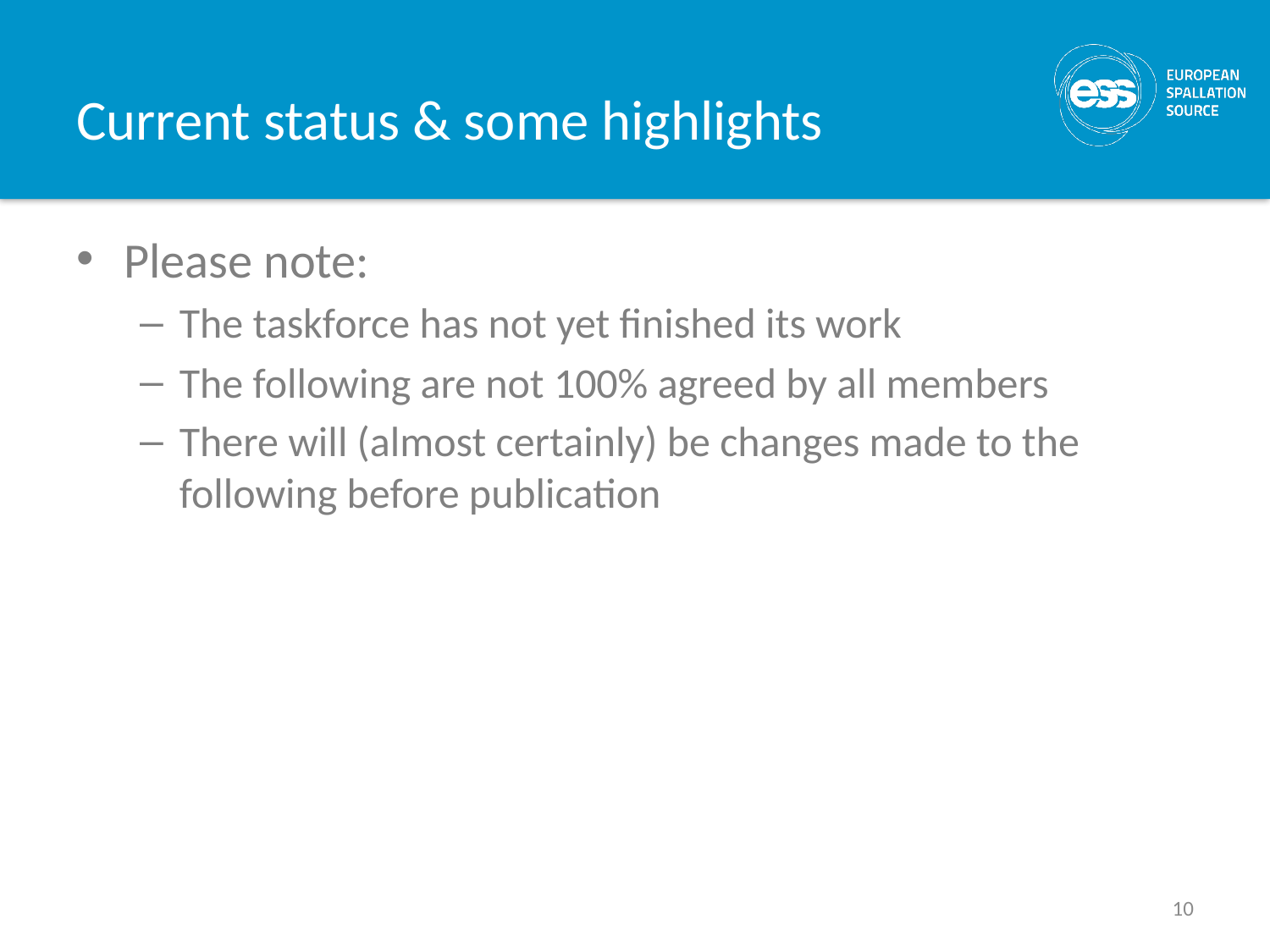

# Current status & some highlights
Please note:
The taskforce has not yet finished its work
The following are not 100% agreed by all members
There will (almost certainly) be changes made to the following before publication
10